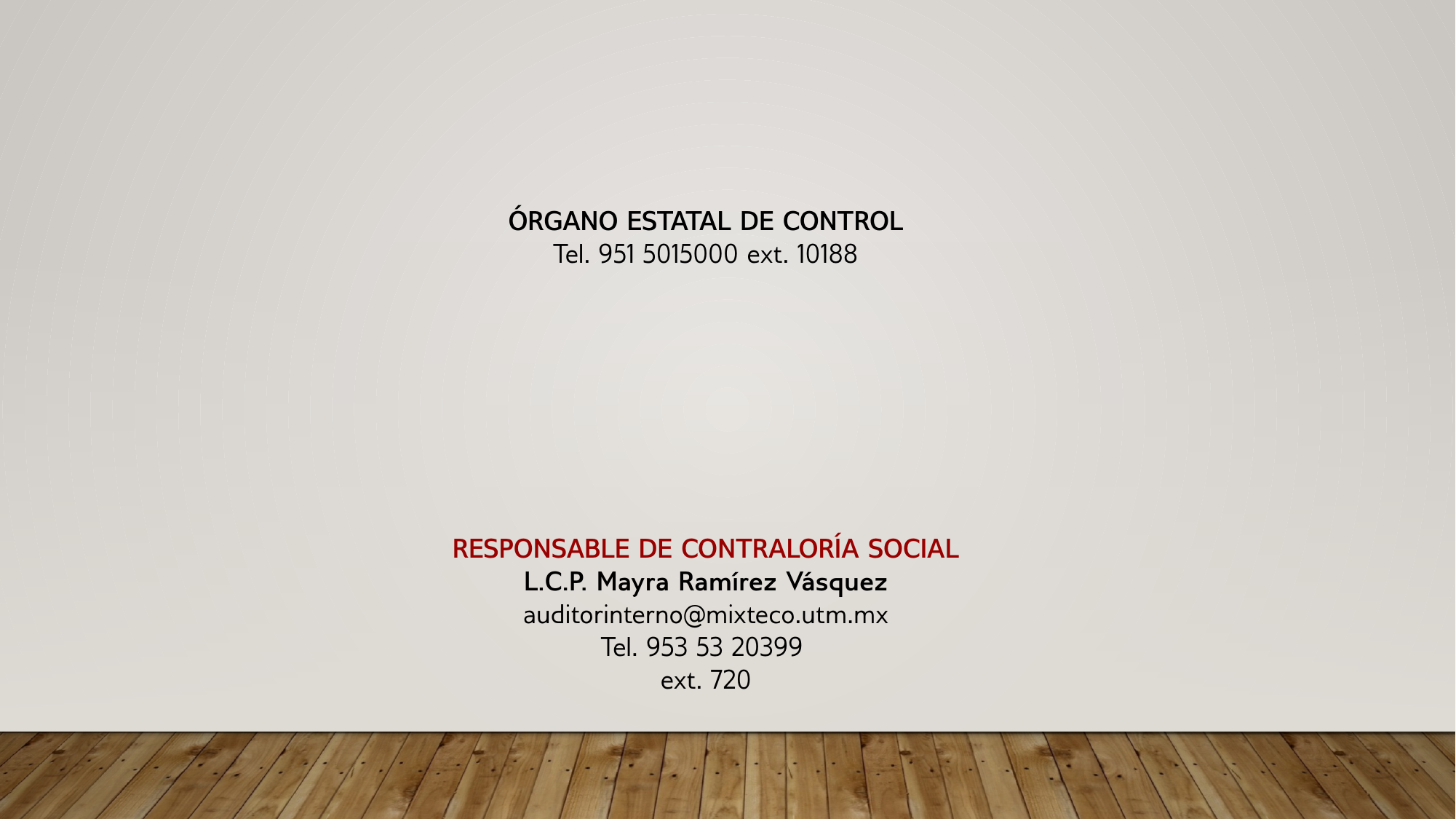

ÓRGANO ESTATAL DE CONTROL
Tel. 951 5015000 ext. 10188

RESPONSABLE DE CONTRALORÍA SOCIAL
L.C.P. Mayra Ramírez Vásquez
auditorinterno@mixteco.utm.mx
Tel. 953 53 20399
ext. 720